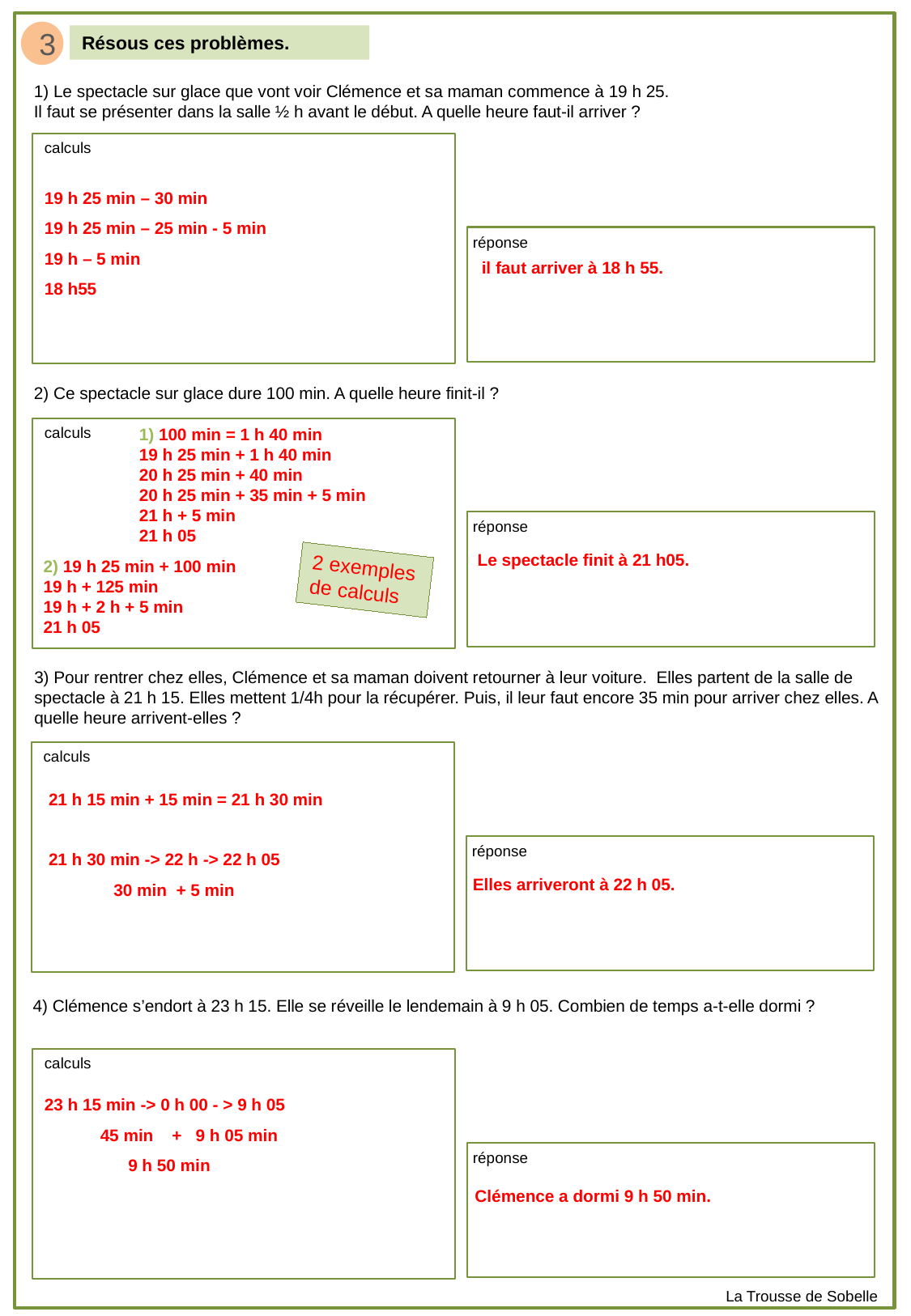

3
Résous ces problèmes.
1) Le spectacle sur glace que vont voir Clémence et sa maman commence à 19 h 25.
Il faut se présenter dans la salle ½ h avant le début. A quelle heure faut-il arriver ?
calculs

19 h 25 min – 30 min
19 h 25 min – 25 min - 5 min
19 h – 5 min
18 h55
réponse

il faut arriver à 18 h 55.
2) Ce spectacle sur glace dure 100 min. A quelle heure finit-il ?
calculs
1) 100 min = 1 h 40 min
19 h 25 min + 1 h 40 min
20 h 25 min + 40 min
20 h 25 min + 35 min + 5 min
21 h + 5 min
21 h 05

réponse

Le spectacle finit à 21 h05.
2 exemples de calculs
2) 19 h 25 min + 100 min
19 h + 125 min
19 h + 2 h + 5 min
21 h 05
3) Pour rentrer chez elles, Clémence et sa maman doivent retourner à leur voiture.  Elles partent de la salle de spectacle à 21 h 15. Elles mettent 1/4h pour la récupérer. Puis, il leur faut encore 35 min pour arriver chez elles. A quelle heure arrivent-elles ?
calculs

21 h 15 min + 15 min = 21 h 30 min

21 h 30 min -> 22 h -> 22 h 05
              30 min  + 5 min
réponse

Elles arriveront à 22 h 05.
4) Clémence s’endort à 23 h 15. Elle se réveille le lendemain à 9 h 05. Combien de temps a-t-elle dormi ?
calculs

23 h 15 min -> 0 h 00 - > 9 h 05
            45 min    +   9 h 05 min
                  9 h 50 min
réponse

Clémence a dormi 9 h 50 min.
La Trousse de Sobelle